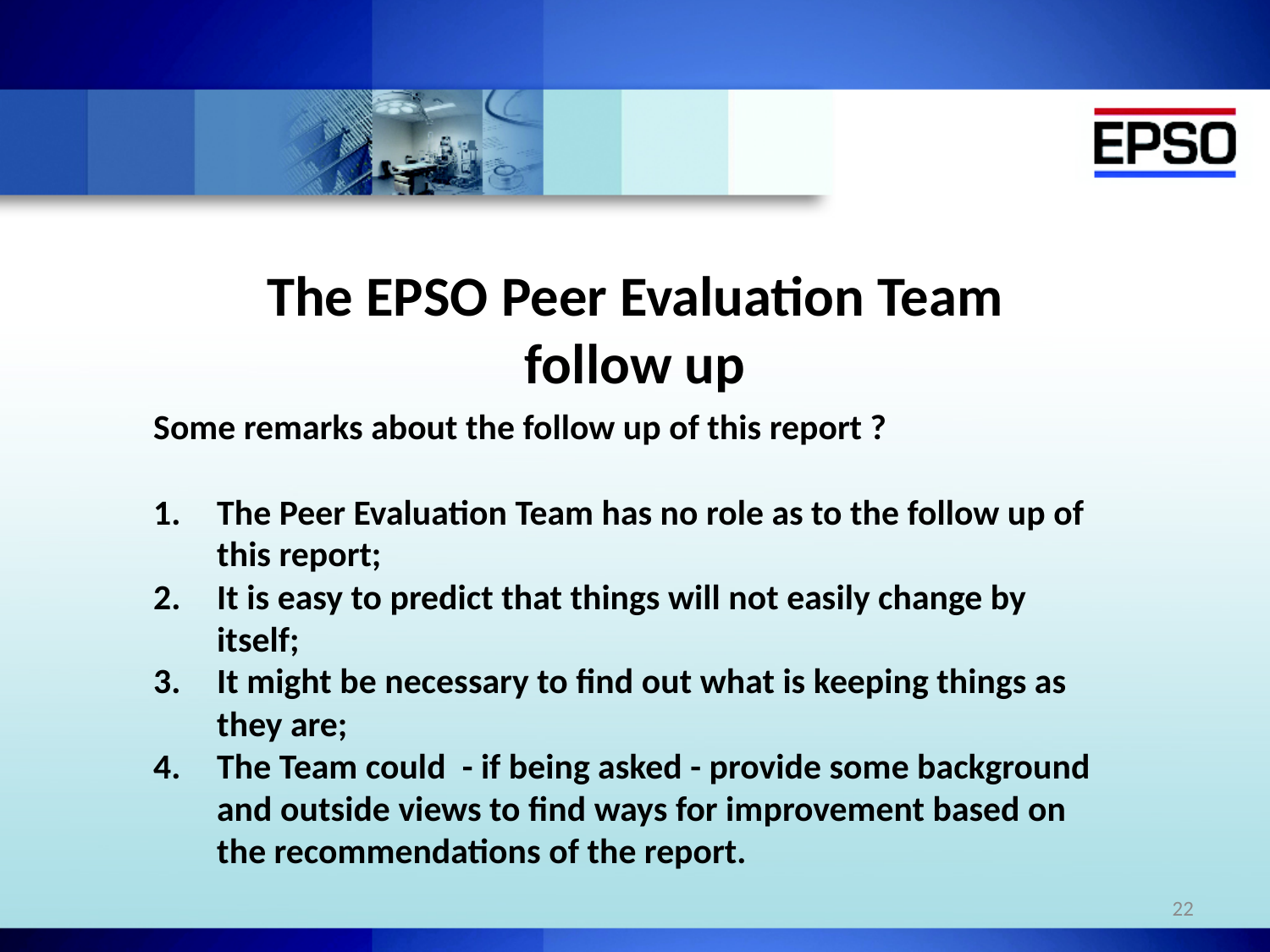

# The EPSO Peer Evaluation Team follow up
Some remarks about the follow up of this report ?

The Peer Evaluation Team has no role as to the follow up of this report;
It is easy to predict that things will not easily change by itself;
It might be necessary to find out what is keeping things as they are;
The Team could  - if being asked - provide some background and outside views to find ways for improvement based on the recommendations of the report.
22